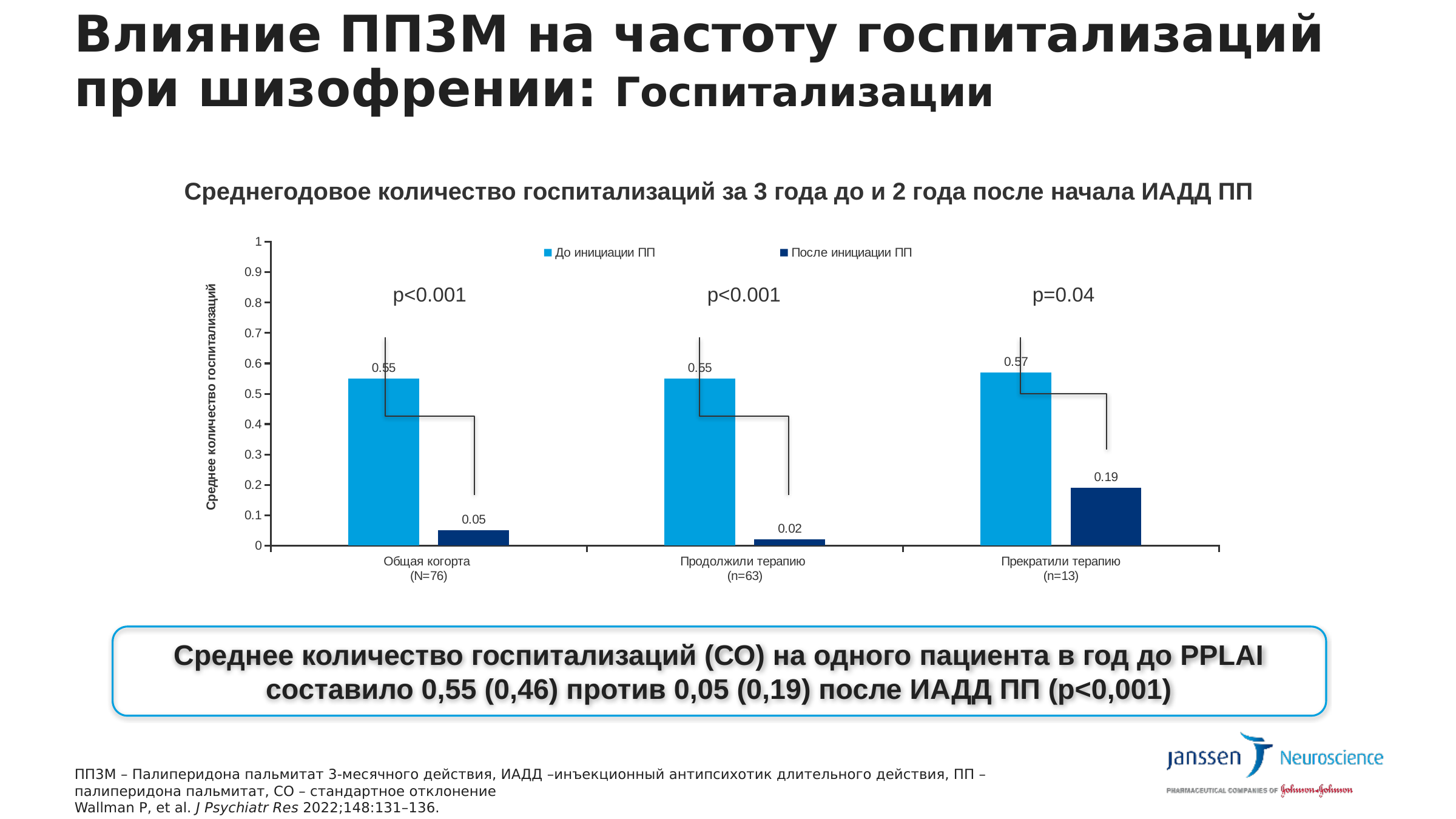

# Влияние ПП3М на частоту госпитализаций при шизофрении: Госпитализации
Среднегодовое количество госпитализаций за 3 года до и 2 года после начала ИАДД ПП

### Chart

| Category | До инициации ПП | После инициации ПП |
|---|---|---|
| Общая когорта
(N=76) | 0.55 | 0.05 |
| Продолжили терапию
(n=63) | 0.55 | 0.02 |
| Прекратили терапию
(n=13) | 0.57 | 0.19 |
p<0.001
p<0.001
p=0.04
Среднее количество госпитализаций (СО) на одного пациента в год до PPLAI составило 0,55 (0,46) против 0,05 (0,19) после ИАДД ПП (p<0,001)
ПП3М – Палиперидона пальмитат 3-месячного действия, ИАДД –инъекционный антипсихотик длительного действия, ПП – палиперидона пальмитат, СО – стандартное отклонение
Wallman P, et al. J Psychiatr Res 2022;148:131–136.
9